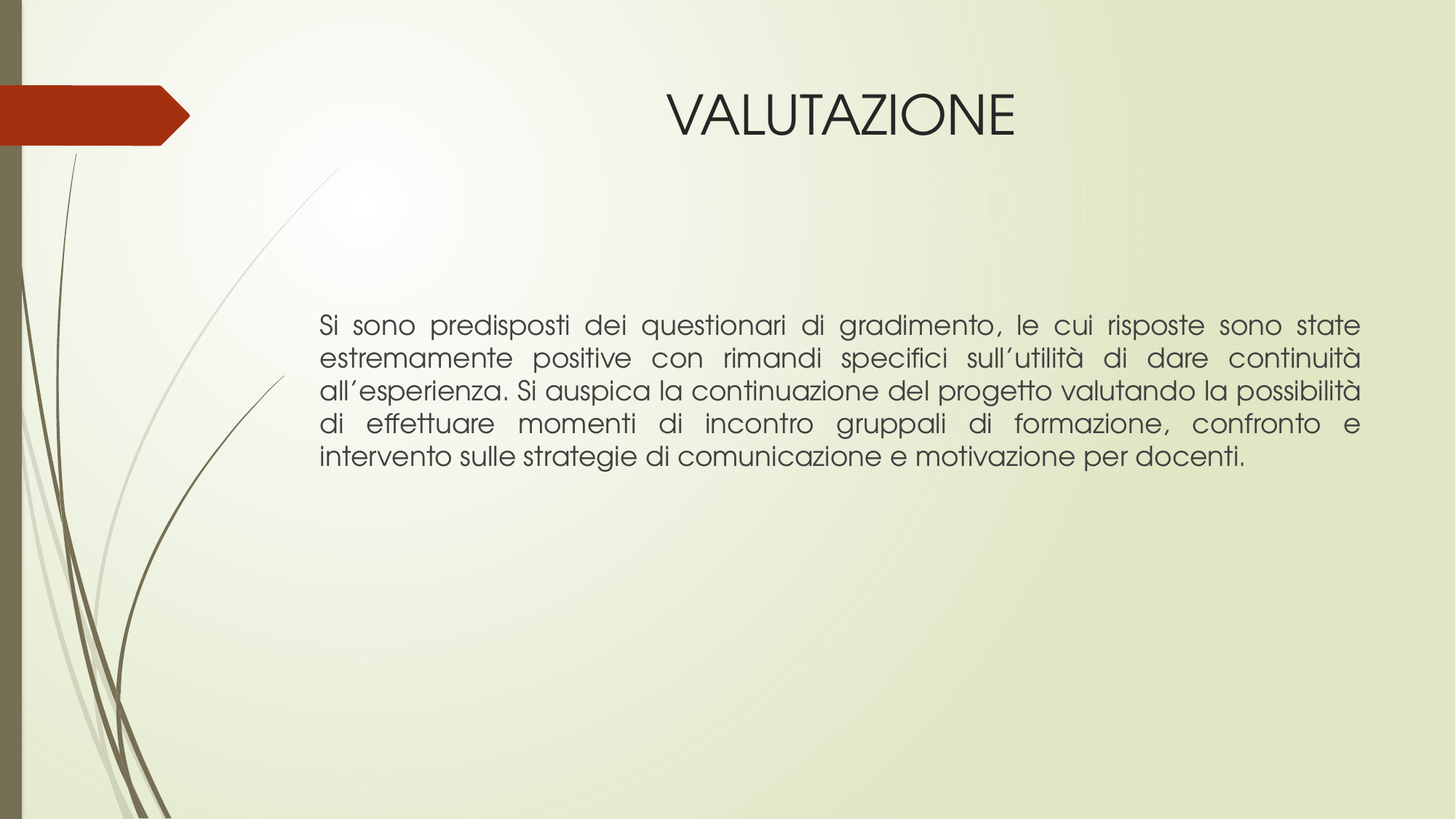

# VALUTAZIONE

Si sono predisposti dei questionari di gradimento, le cui risposte sono state estremamente positive con rimandi specifici sull’utilità di dare continuità all’esperienza. Si auspica la continuazione del progetto valutando la possibilità di effettuare momenti di incontro gruppali di formazione, confronto e intervento sulle strategie di comunicazione e motivazione per docenti.